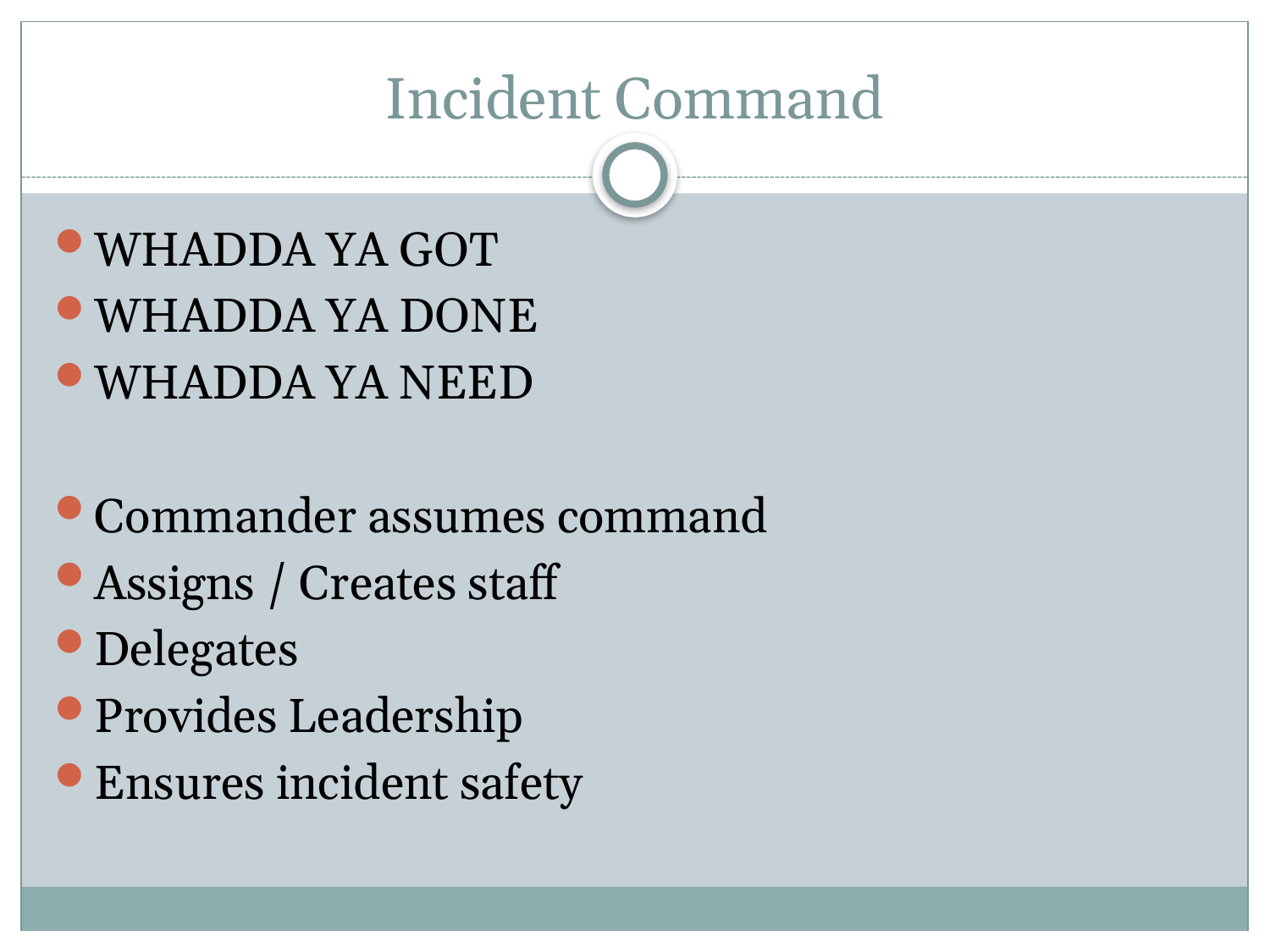

# Incident Command
WHADDA YA GOT
WHADDA YA DONE
WHADDA YA NEED

Commander assumes command
Assigns / Creates staff
Delegates
Provides Leadership
Ensures incident safety